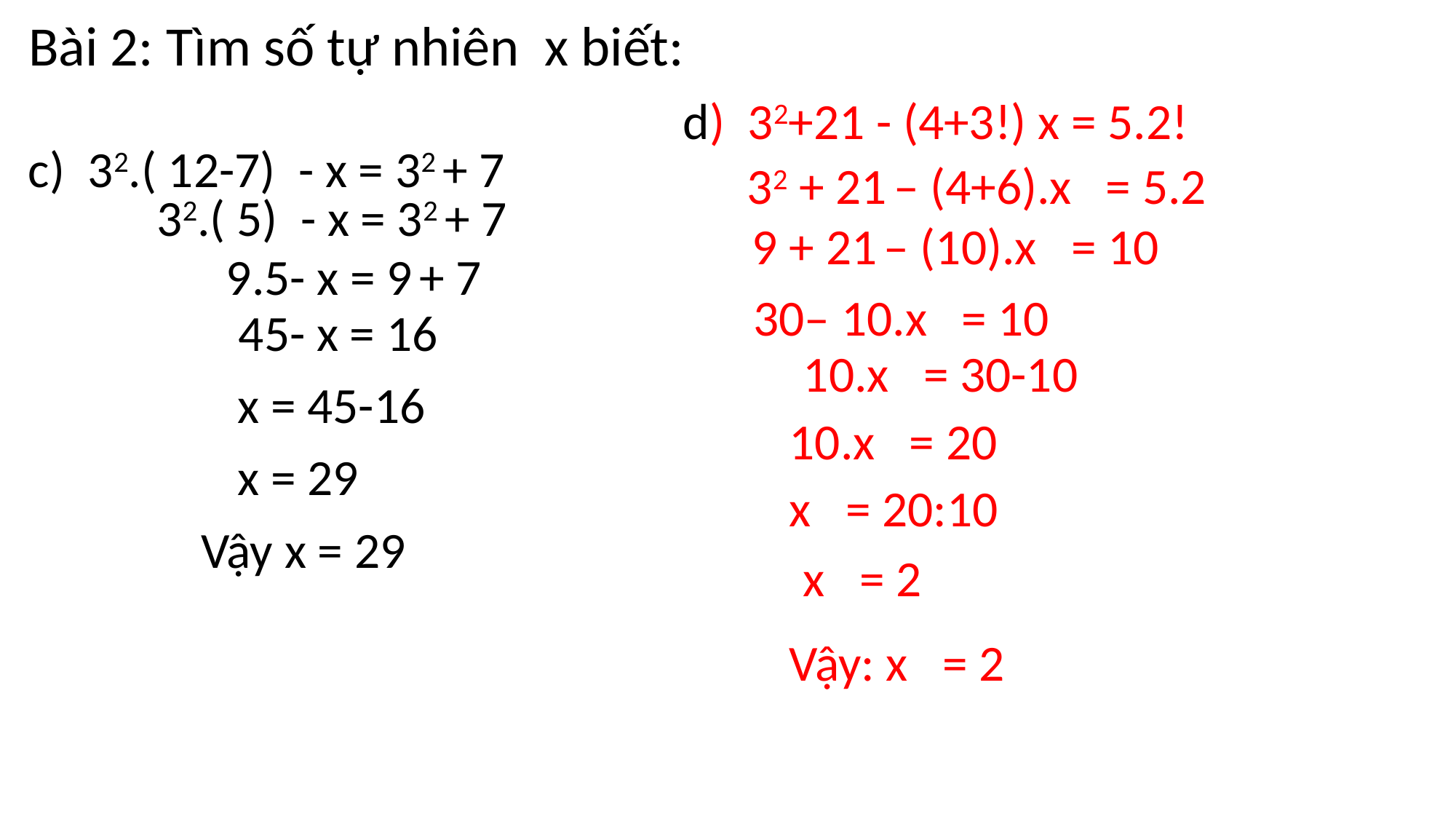

# Bài 2: Tìm số tự nhiên  x biết:
d)  32+21 - (4+3!) x = 5.2!
c)  32.( 12-7)  - x = 32 + 7
32 + 21 – (4+6).x   = 5.2
 32.( 5)  - x = 32 + 7
9 + 21 – (10).x   = 10
9.5- x = 9 + 7
30– 10.x   = 10
 45- x = 16
10.x   = 30-10
 x = 45-16
10.x   = 20
 x = 29
x   = 20:10
Vậy x = 29
x   = 2
Vậy: x   = 2